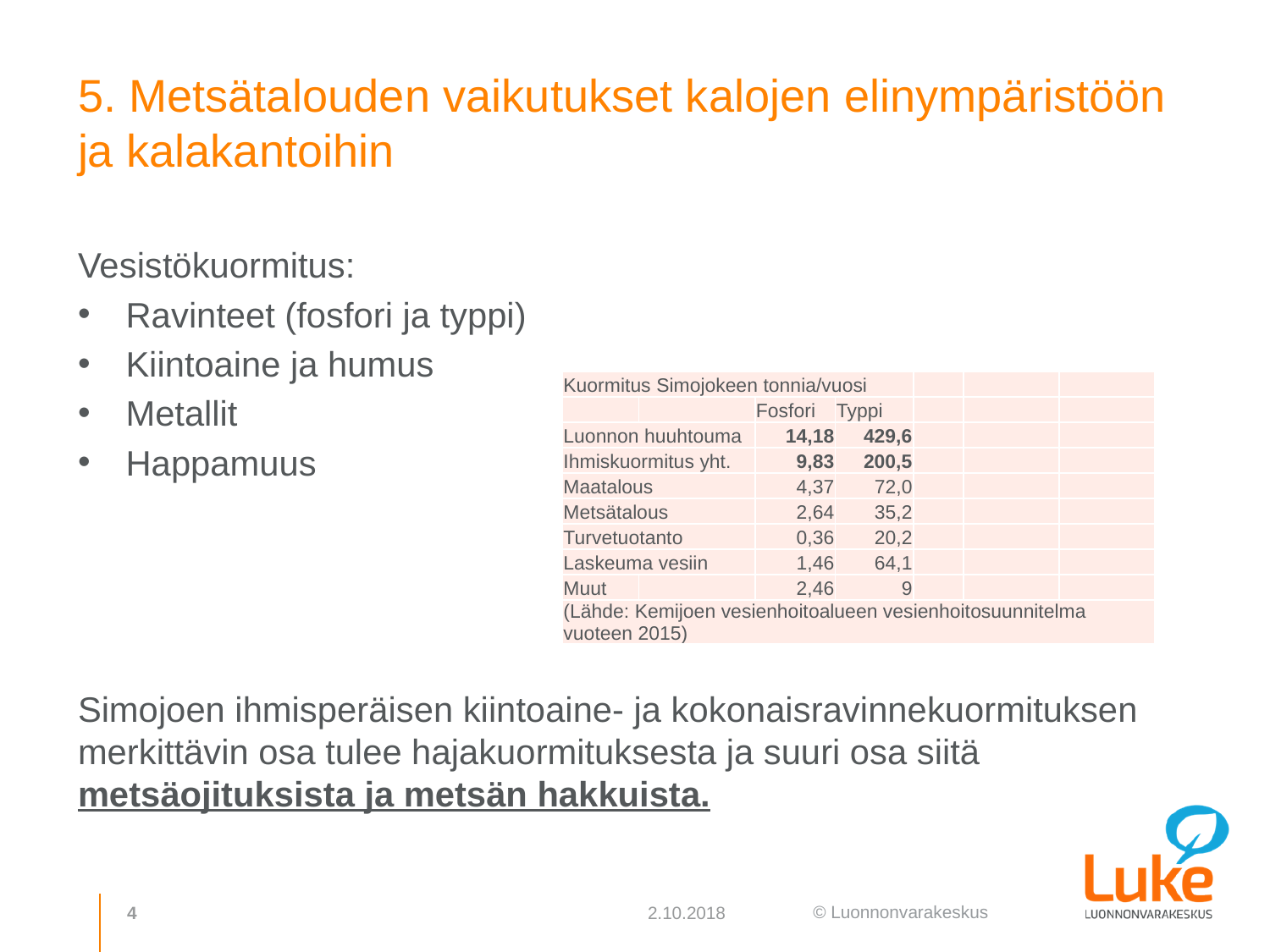

# 5. Metsätalouden vaikutukset kalojen elinympäristöön ja kalakantoihin
Vesistökuormitus:
Ravinteet (fosfori ja typpi)
Kiintoaine ja humus
Metallit
Happamuus

Simojoen ihmisperäisen kiintoaine- ja kokonaisravinnekuormituksen merkittävin osa tulee hajakuormituksesta ja suuri osa siitä metsäojituksista ja metsän hakkuista.

| Kuormitus Simojokeen tonnia/vuosi |  |  |  |  |  |  |
| --- | --- | --- | --- | --- | --- | --- |
|  |  | Fosfori | Typpi |  |  |  |
| Luonnon huuhtouma |  | 14,18 | 429,6 |  |  |  |
| Ihmiskuormitus yht. |  | 9,83 | 200,5 |  |  |  |
| Maatalous |  | 4,37 | 72,0 |  |  |  |
| Metsätalous |  | 2,64 | 35,2 |  |  |  |
| Turvetuotanto |  | 0,36 | 20,2 |  |  |  |
| Laskeuma vesiin |  | 1,46 | 64,1 |  |  |  |
| Muut |  | 2,46 | 9 |  |  |  |
| (Lähde: Kemijoen vesienhoitoalueen vesienhoitosuunnitelma vuoteen 2015) |  |  |  |  |  |  |
4
2.10.2018